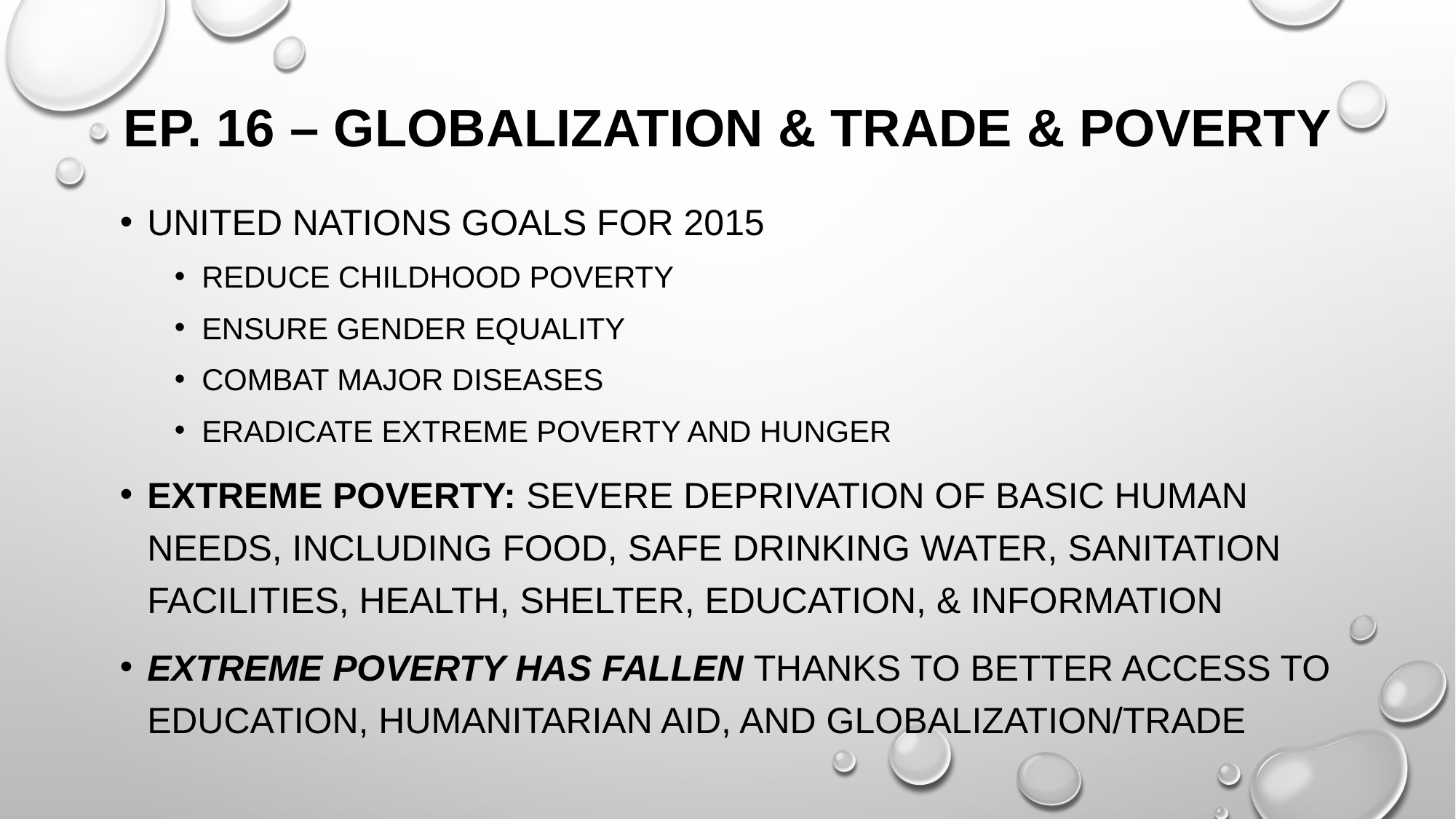

# Ep. 16 – Globalization & Trade & Poverty
United Nations goals for 2015
Reduce childhood poverty
Ensure gender equality
Combat major diseases
Eradicate extreme poverty and hunger
Extreme poverty: severe deprivation of basic human needs, including food, safe drinking water, sanitation facilities, health, shelter, education, & Information
Extreme poverty has fallen thanks to better access to education, humanitarian aid, and globalization/trade